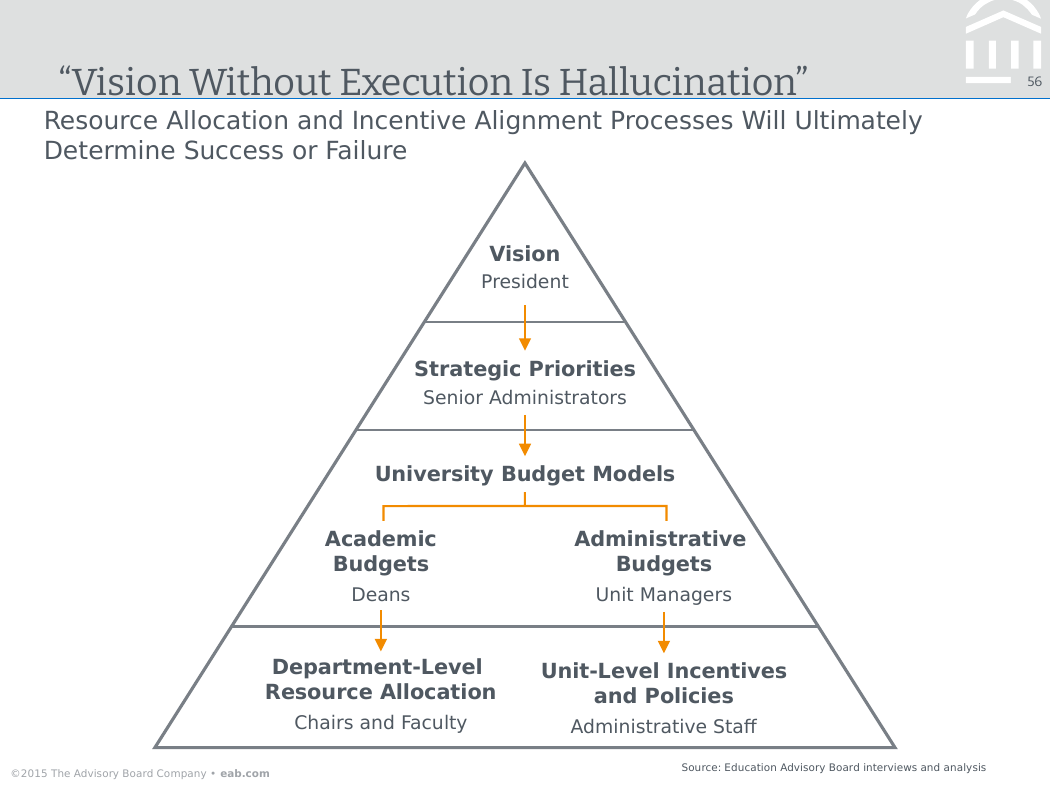

# “Vision Without Execution Is Hallucination”
Resource Allocation and Incentive Alignment Processes Will Ultimately Determine Success or Failure

Vision
President
Strategic Priorities

Senior Administrators
University Budget Models
Academic Budgets
Administrative
Budgets
Deans
Unit Managers
Department-Level
Resource Allocation
Unit-Level Incentives and Policies
Chairs and Faculty
Administrative Staff

Source: Education Advisory Board interviews and analysis